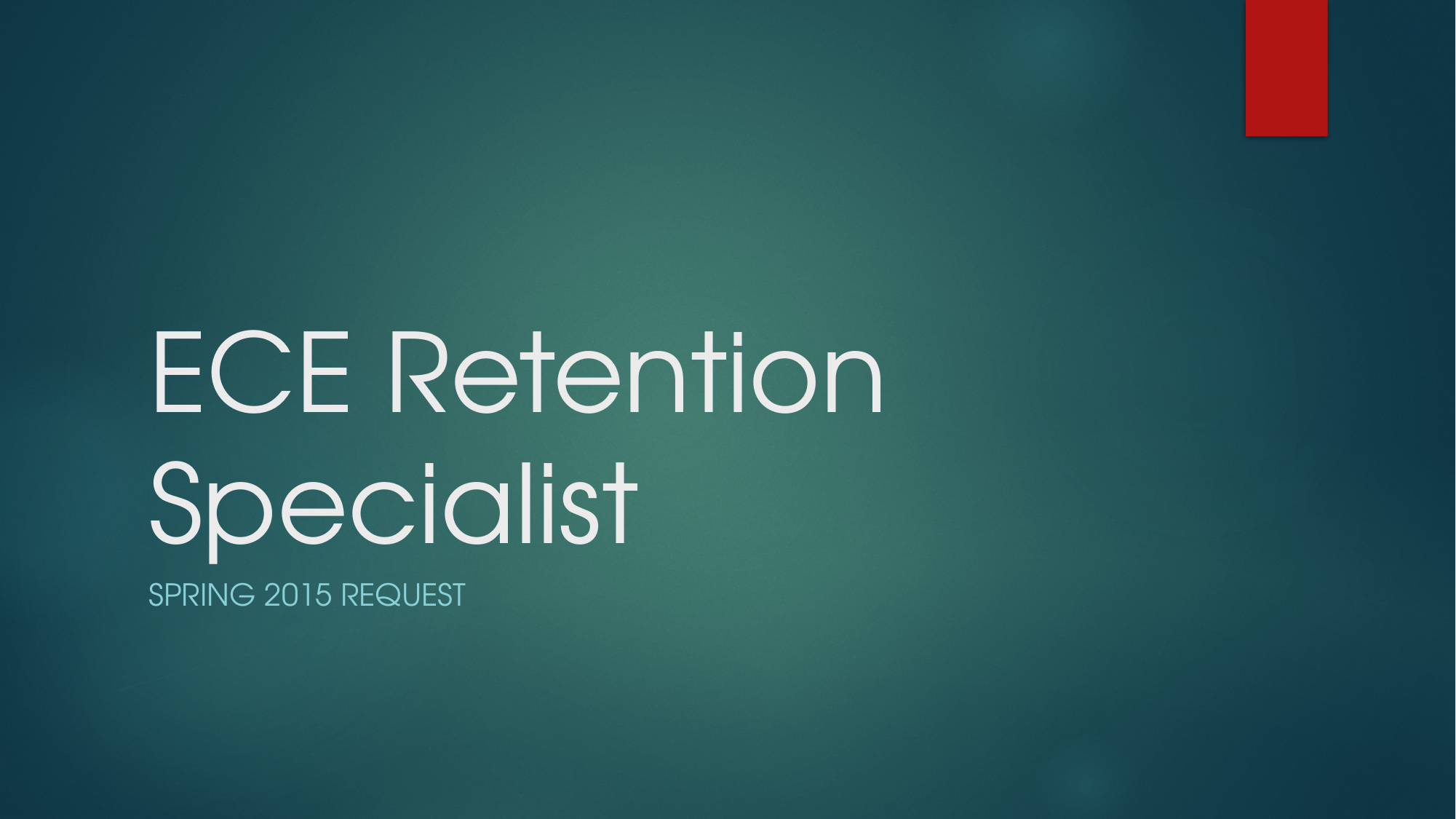

# ECE Retention Specialist
Spring 2015 Request